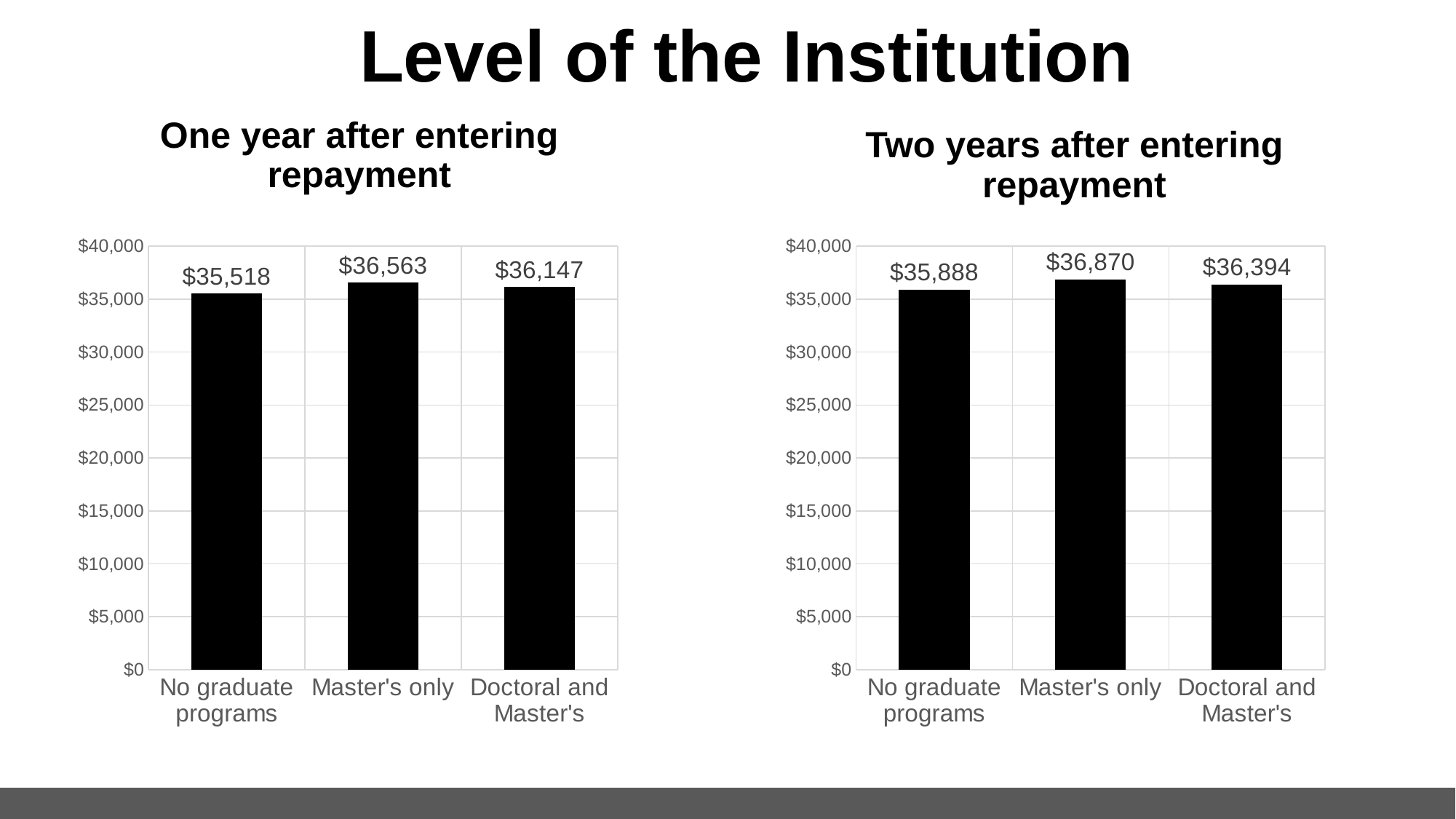

# Level of the Institution
One year after entering repayment
Two years after entering repayment

### Chart

| Category |  |
|---|---|
| No graduate programs | 35887.59601967137 |
| Master's only | 36869.76066919349 |
| Doctoral and Master's | 36393.919755933806 |

### Chart

| Category |  |
|---|---|
| No graduate programs | 35517.82634530249 |
| Master's only | 36562.92398215113 |
| Doctoral and Master's | 36146.666126473116 |